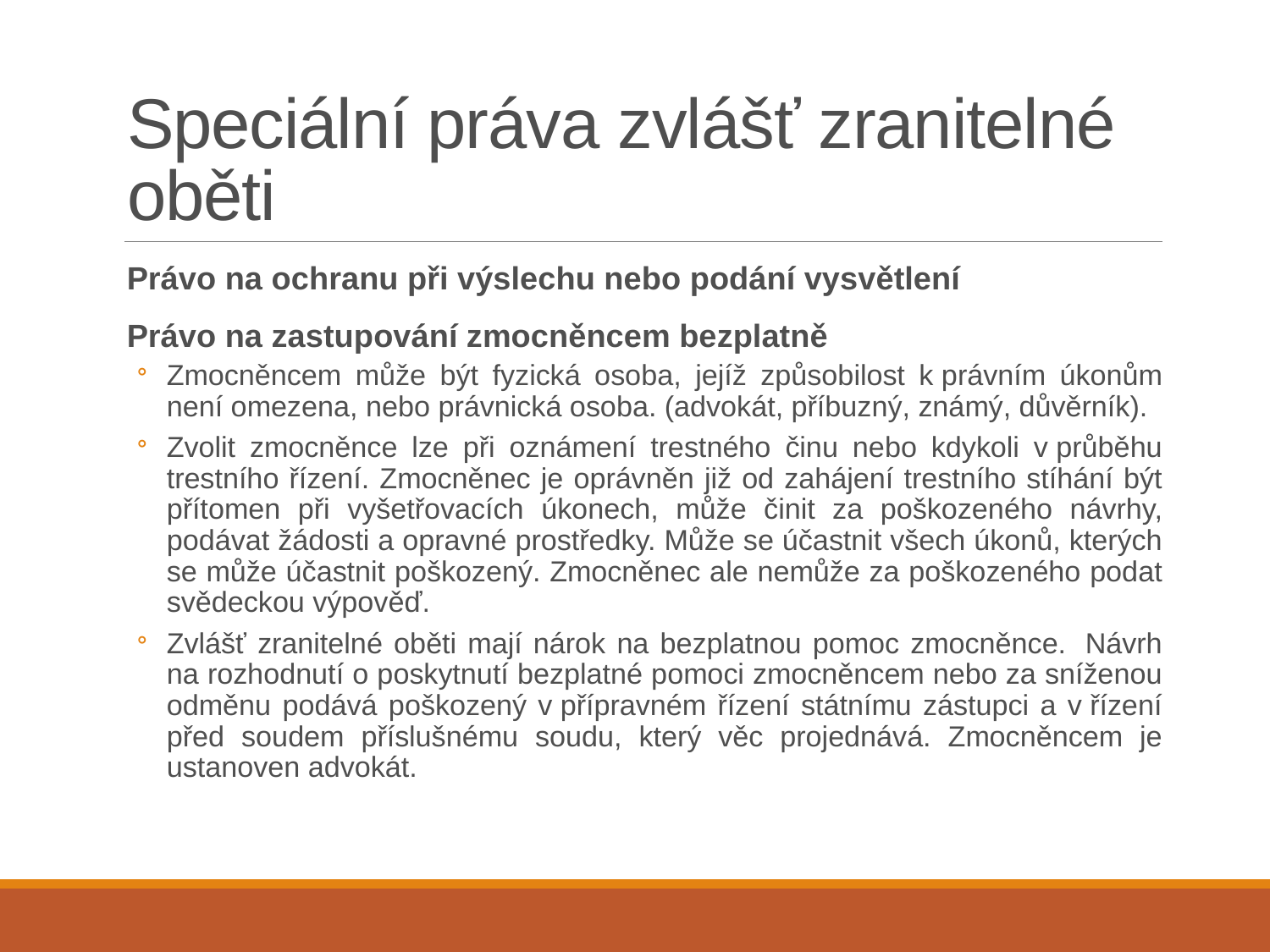

# Speciální práva zvlášť zranitelné oběti
Právo na ochranu při výslechu nebo podání vysvětlení
Právo na zastupování zmocněncem bezplatně
Zmocněncem může být fyzická osoba, jejíž způsobilost k právním úkonům není omezena, nebo právnická osoba. (advokát, příbuzný, známý, důvěrník).
Zvolit zmocněnce lze při oznámení trestného činu nebo kdykoli v průběhu trestního řízení. Zmocněnec je oprávněn již od zahájení trestního stíhání být přítomen při vyšetřovacích úkonech, může činit za poškozeného návrhy, podávat žádosti a opravné prostředky. Může se účastnit všech úkonů, kterých se může účastnit poškozený. Zmocněnec ale nemůže za poškozeného podat svědeckou výpověď.
Zvlášť zranitelné oběti mají nárok na bezplatnou pomoc zmocněnce.  Návrh na rozhodnutí o poskytnutí bezplatné pomoci zmocněncem nebo za sníženou odměnu podává poškozený v přípravném řízení státnímu zástupci a v řízení před soudem příslušnému soudu, který věc projednává. Zmocněncem je ustanoven advokát.